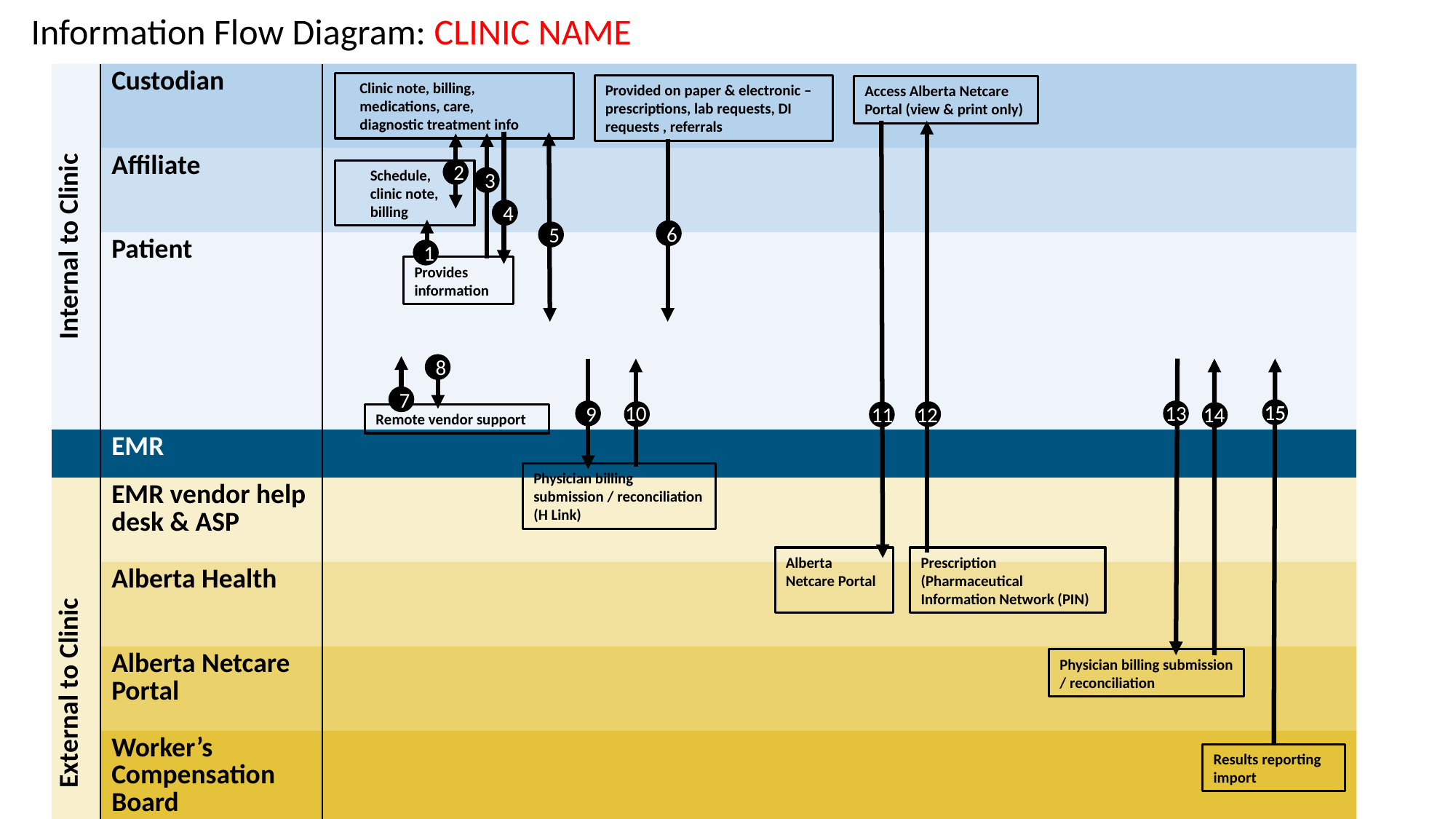

# Information Flow Diagram: CLINIC NAME
| Internal to Clinic | Custodian |  |
| --- | --- | --- |
|  | Affiliate |  |
|  | Patient |  |
|  | EMR |  |
| External to Clinic | EMR vendor help desk & ASP |  |
|  | Alberta Health |  |
|  | Alberta Netcare Portal |  |
|  | Worker’s Compensation Board |  |
|  | Lab/DI results reporting |  |
    Clinic note, billing,
    medications, care,
    diagnostic treatment info
Provided on paper & electronic – prescriptions, lab requests, DI requests , referrals
Access Alberta Netcare Portal (view & print only)
2
       Schedule,
       clinic note,
       billing
3
4
4
6
5
1
Provides information
8
7
15
15
10
13
12
14
11

9

Remote vendor support
Physician billing submission / reconciliation (H Link)
Alberta Netcare Portal

Prescription (Pharmaceutical Information Network (PIN)
Physician billing submission / reconciliation
Results reporting import